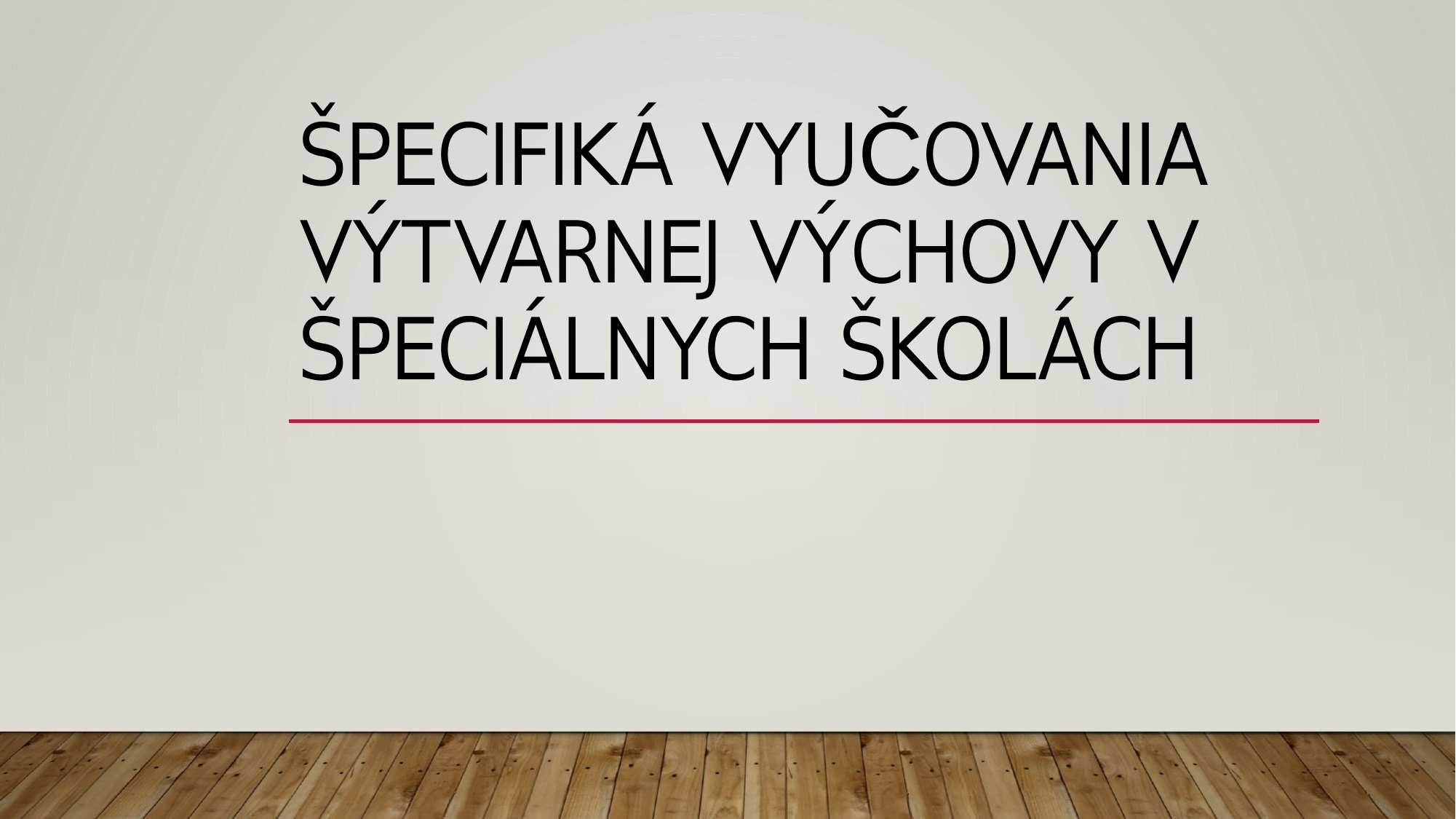

# Špecifiká vyučovania výtvarnej výchovy v špeciálnych školách